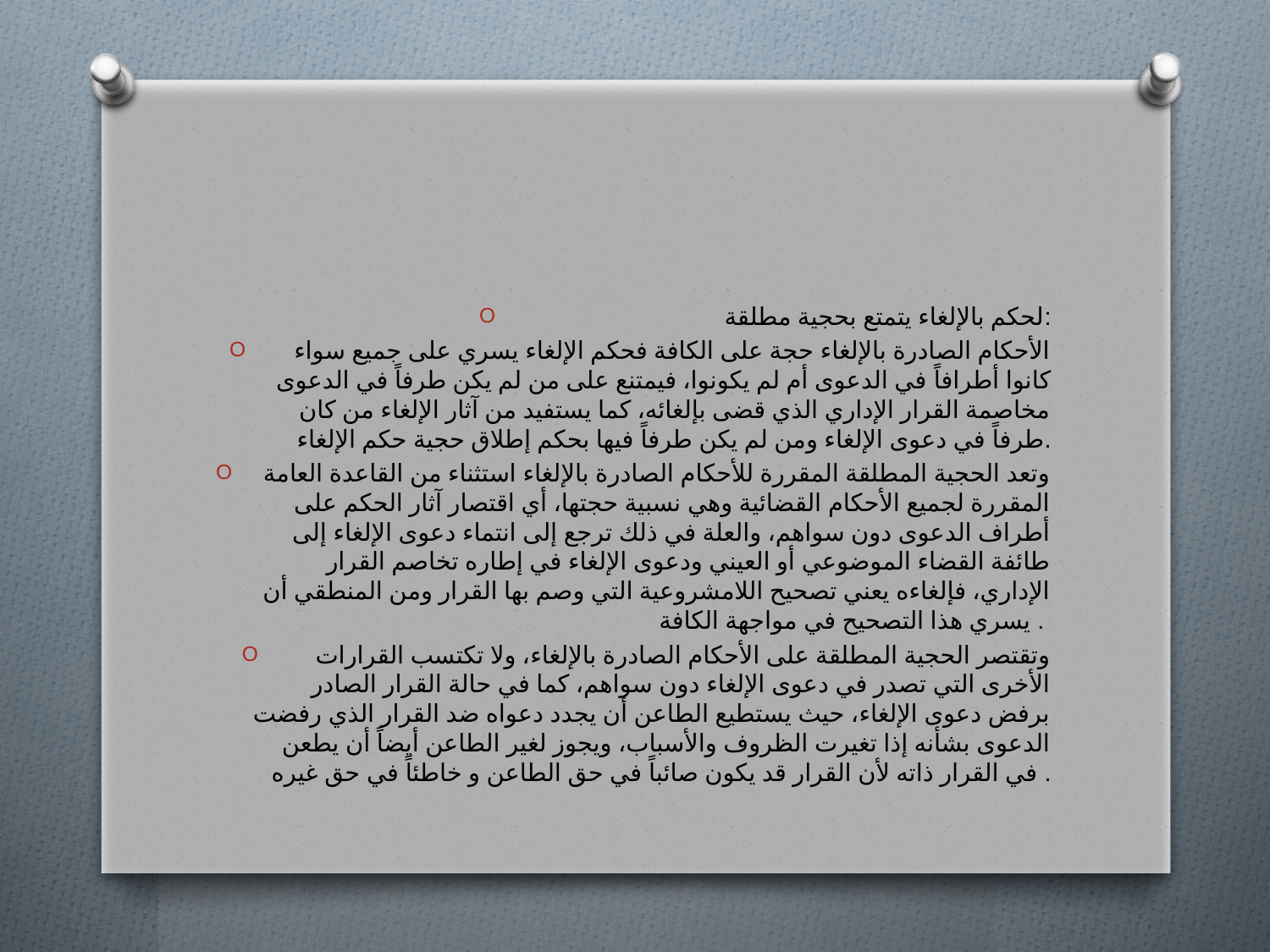

#
لحكم بالإلغاء يتمتع بحجية مطلقة:
الأحكام الصادرة بالإلغاء حجة على الكافة فحكم الإلغاء يسري على جميع سواء كانوا أطرافاً في الدعوى أم لم يكونوا، فيمتنع على من لم يكن طرفاً في الدعوى مخاصمة القرار الإداري الذي قضى بإلغائه، كما يستفيد من آثار الإلغاء من كان طرفاً في دعوى الإلغاء ومن لم يكن طرفاً فيها بحكم إطلاق حجية حكم الإلغاء.
وتعد الحجية المطلقة المقررة للأحكام الصادرة بالإلغاء استثناء من القاعدة العامة المقررة لجميع الأحكام القضائية وهي نسبية حجتها، أي اقتصار آثار الحكم على أطراف الدعوى دون سواهم، والعلة في ذلك ترجع إلى انتماء دعوى الإلغاء إلى طائفة القضاء الموضوعي أو العيني ودعوى الإلغاء في إطاره تخاصم القرار الإداري، فإلغاءه يعني تصحيح اللامشروعية التي وصم بها القرار ومن المنطقي أن يسري هذا التصحيح في مواجهة الكافة .
وتقتصر الحجية المطلقة على الأحكام الصادرة بالإلغاء، ولا تكتسب القرارات الأخرى التي تصدر في دعوى الإلغاء دون سواهم، كما في حالة القرار الصادر برفض دعوى الإلغاء، حيث يستطيع الطاعن أن يجدد دعواه ضد القرار الذي رفضت الدعوى بشأنه إذا تغيرت الظروف والأسباب، ويجوز لغير الطاعن أيضاً أن يطعن في القرار ذاته لأن القرار قد يكون صائباً في حق الطاعن و خاطئاً في حق غيره .